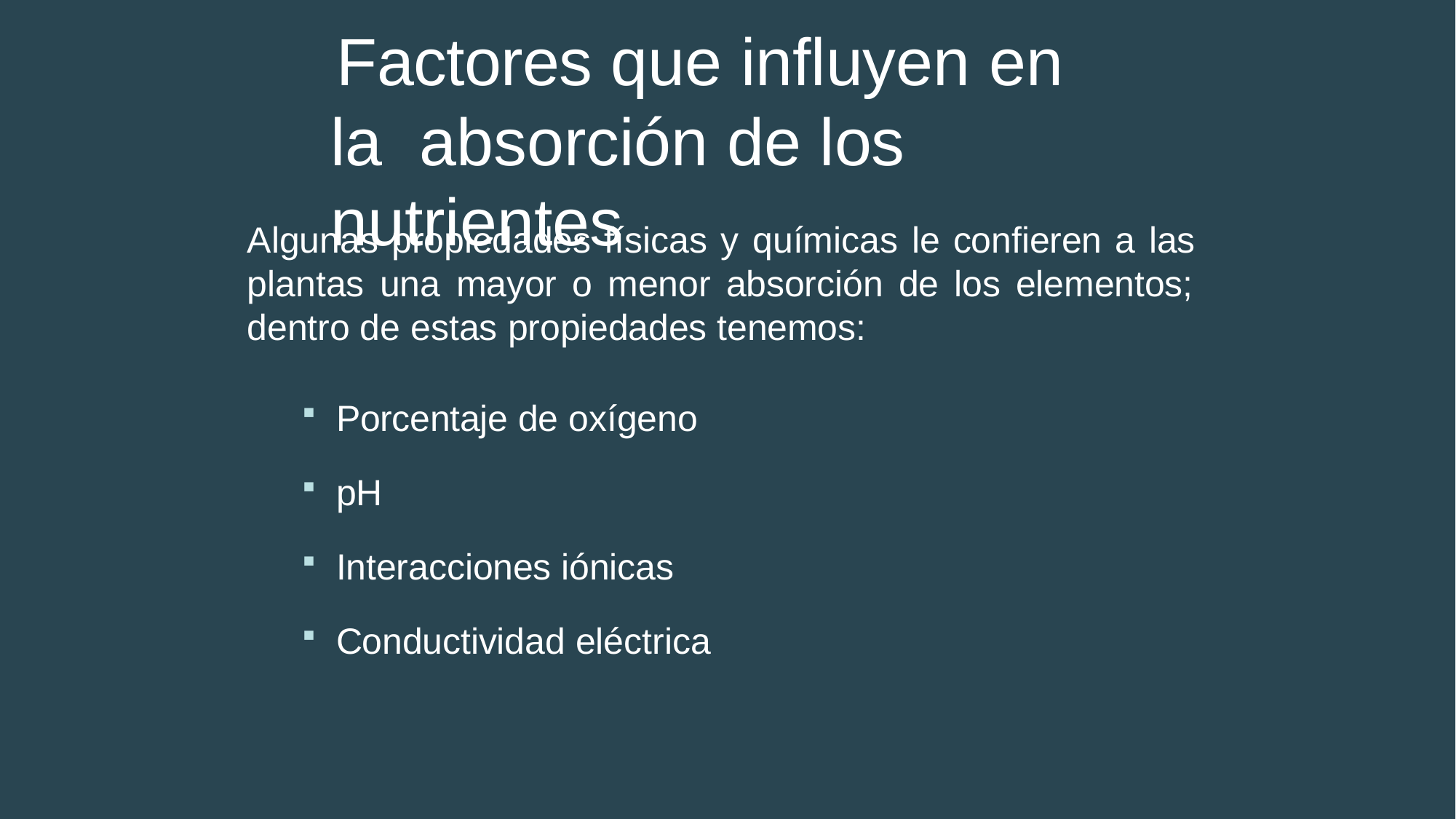

# Factores que influyen en la  absorción de los nutrientes
Algunas propiedades físicas y químicas le confieren a las  plantas una mayor o menor absorción de los elementos;  dentro de estas propiedades tenemos:

Porcentaje de oxígeno
pH
Interacciones iónicas
Conductividad eléctrica